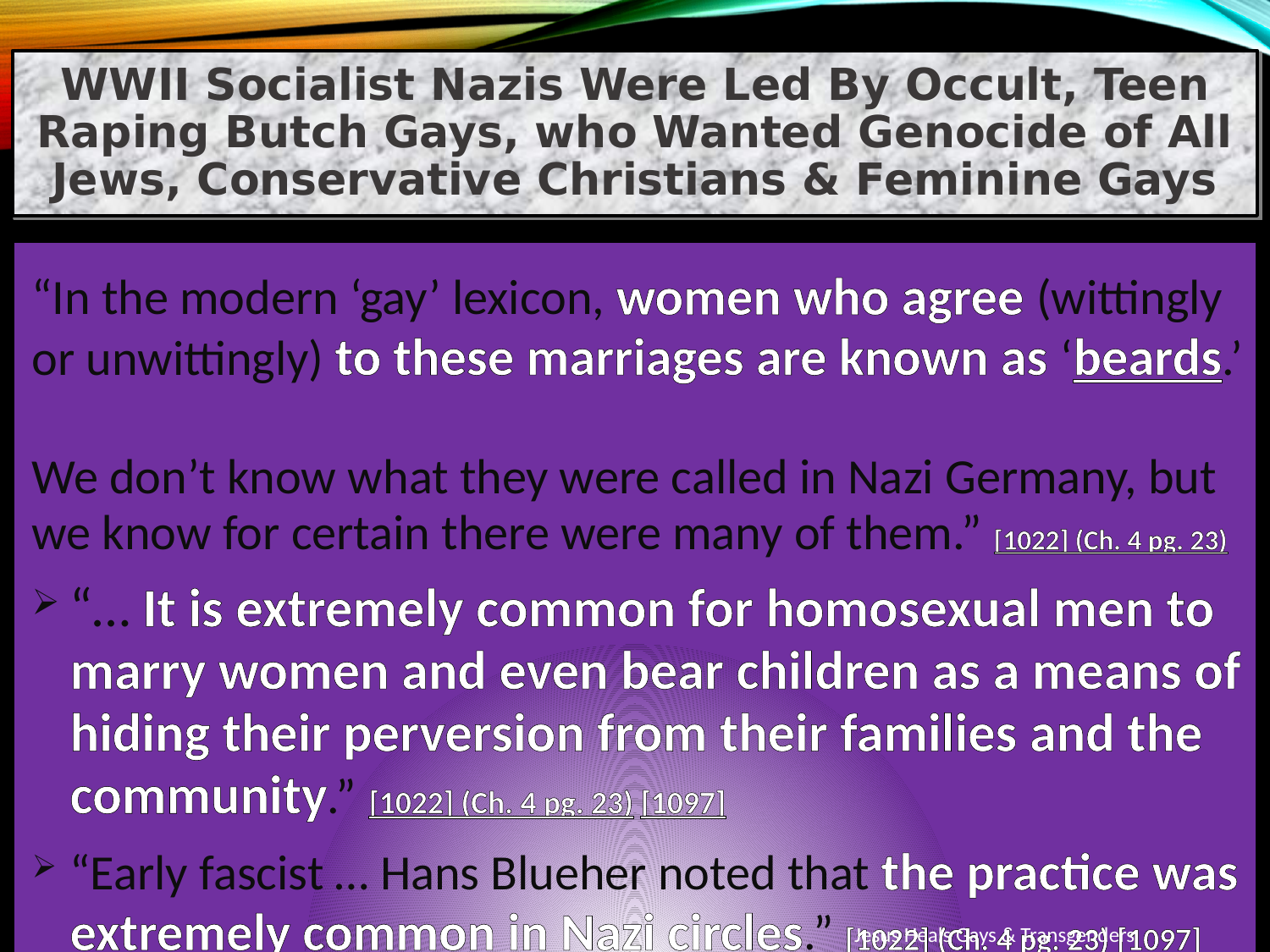

WWII Socialist Nazis Were Led By Occult, Teen Raping Butch Gays, who Wanted Genocide of All Jews, Conservative Christians & Feminine Gays
“In the modern ‘gay’ lexicon, women who agree (wittingly or unwittingly) to these marriages are known as ‘beards.’
We don’t know what they were called in Nazi Germany, but we know for certain there were many of them.” [1022] (Ch. 4 pg. 23)
“… It is extremely common for homosexual men to marry women and even bear children as a means of hiding their perversion from their families and the community.” [1022] (Ch. 4 pg. 23) [1097]
“Early fascist … Hans Blueher noted that the practice was extremely common in Nazi circles.” [1022] (Ch. 4 pg. 23) [1097]
Jesus Heals Gays & Transgenders